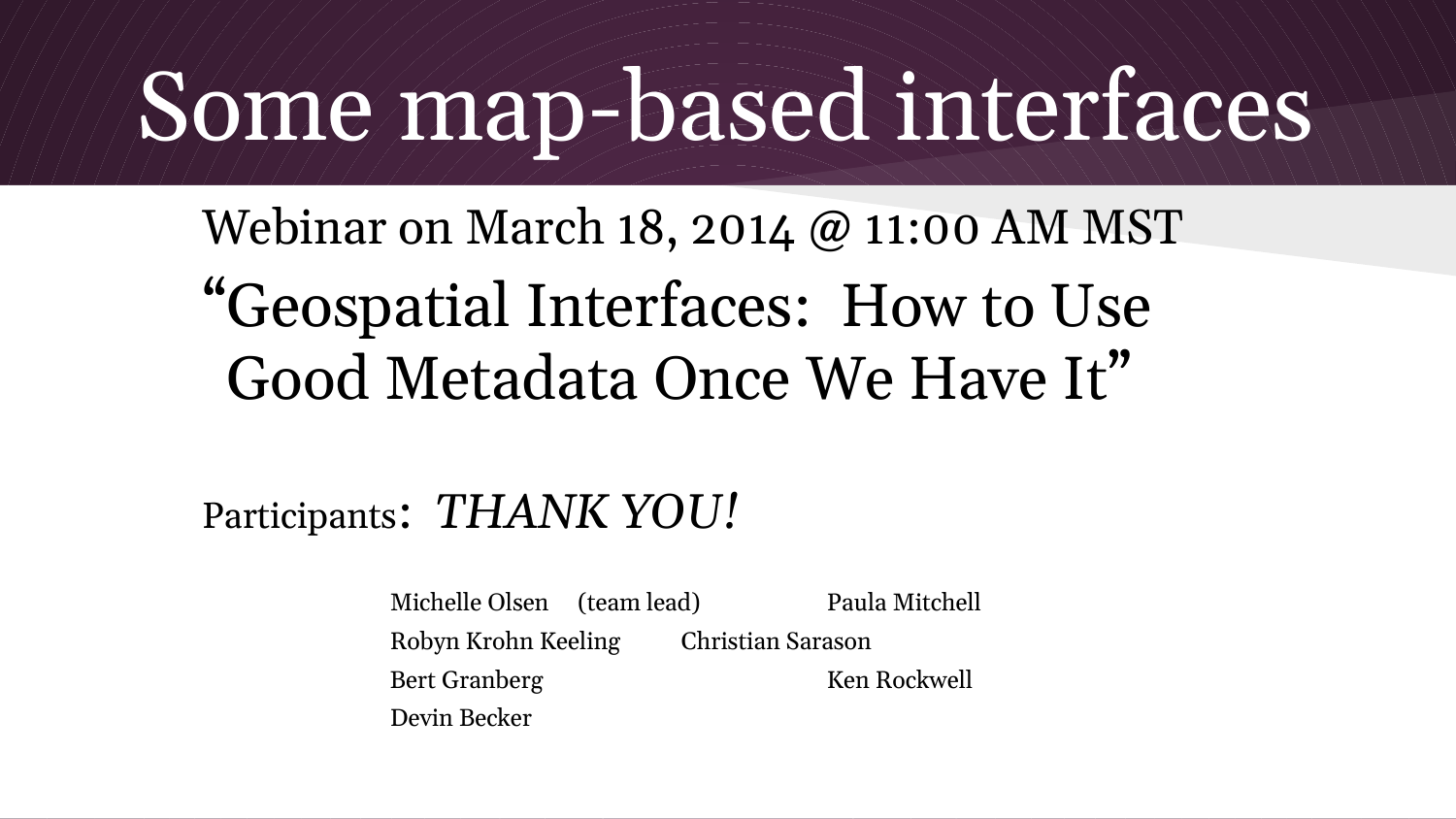

# Some map-based interfaces
Webinar on March 18, 2014 @ 11:00 AM MST
“Geospatial Interfaces:  How to Use Good Metadata Once We Have It”

Participants:  THANK YOU!

Michelle Olsen     (team lead)	Paula Mitchell
Robyn Krohn Keeling	Christian Sarason
Bert Granberg		Ken Rockwell
Devin Becker